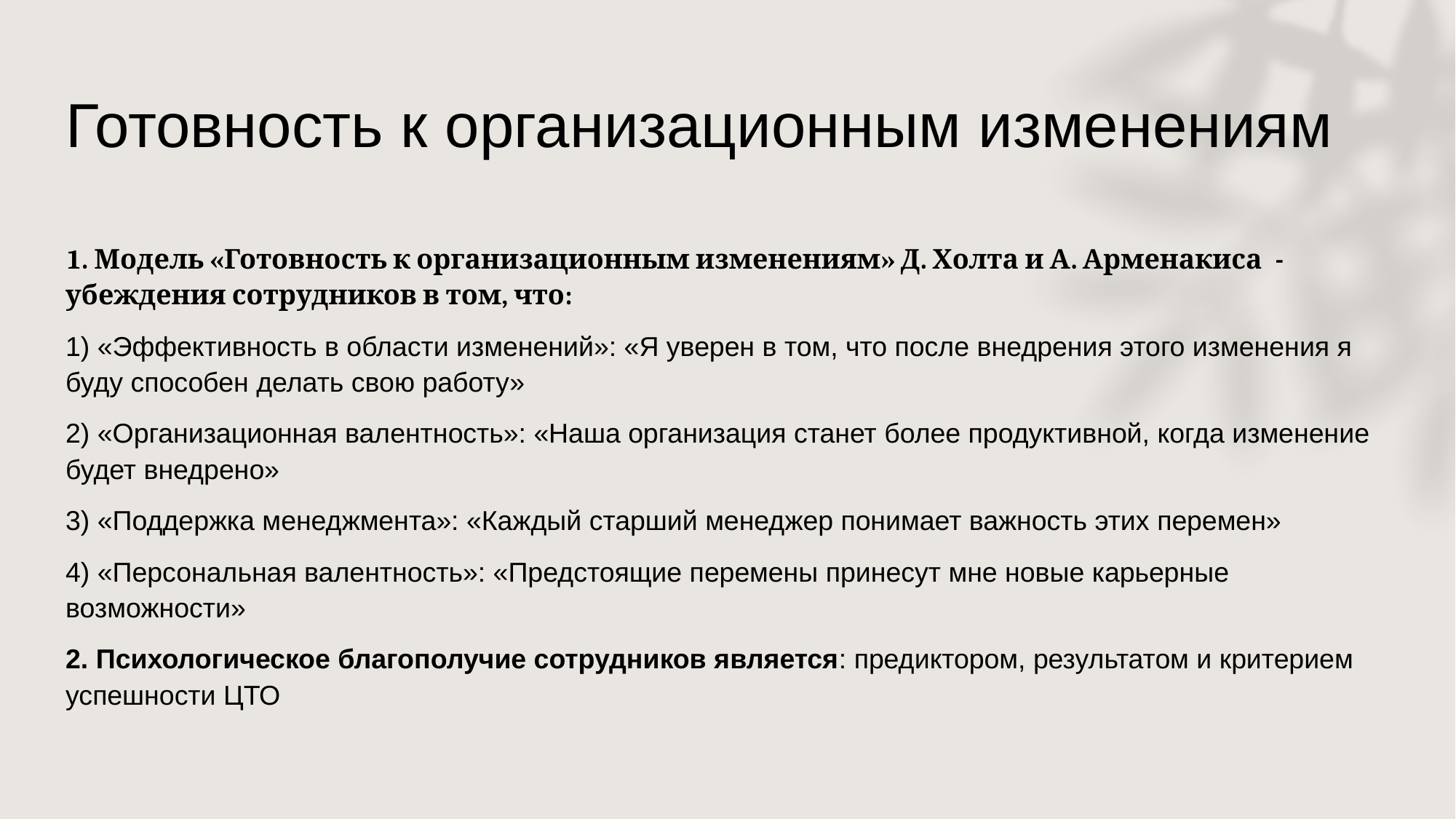

# Готовность к организационным изменениям
1. Модель «Готовность к организационным изменениям» Д. Холта и А. Арменакиса  - убеждения сотрудников в том, что:
1) «Эффективность в области изменений»: «Я уверен в том, что после внедрения этого изменения я буду способен делать свою работу»
2) «Организационная валентность»: «Наша организация станет более продуктивной, когда изменение будет внедрено»
3) «Поддержка менеджмента»: «Каждый старший менеджер понимает важность этих перемен»
4) «Персональная валентность»: «Предстоящие перемены принесут мне новые карьерные возможности»
2. Психологическое благополучие сотрудников является: предиктором, результатом и критерием успешности ЦТО